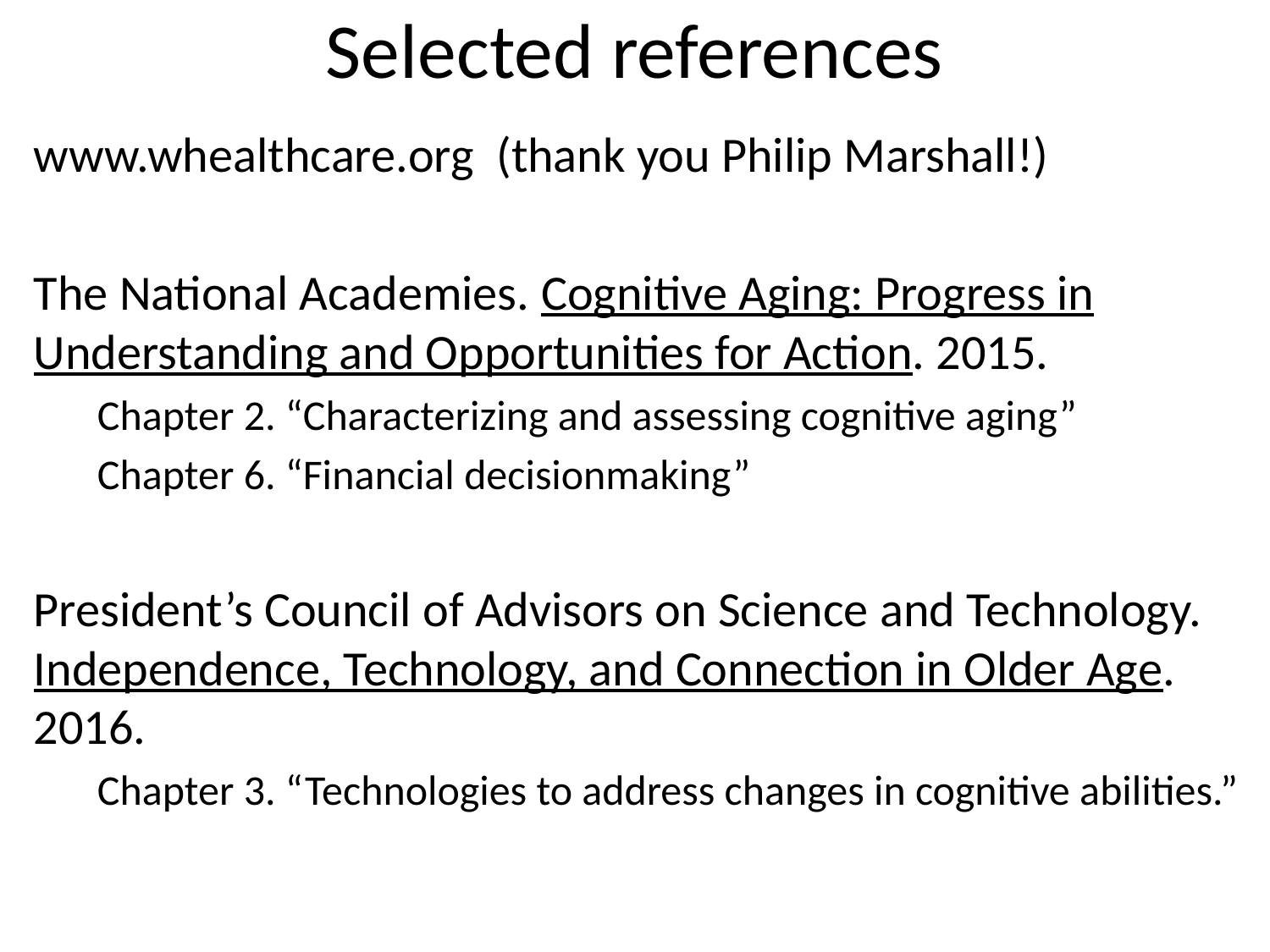

# Selected references
www.whealthcare.org  (thank you Philip Marshall!)

The National Academies. Cognitive Aging: Progress in Understanding and Opportunities for Action. 2015.
Chapter 2. “Characterizing and assessing cognitive aging”
Chapter 6. “Financial decisionmaking”

President’s Council of Advisors on Science and Technology. Independence, Technology, and Connection in Older Age. 2016.
Chapter 3. “Technologies to address changes in cognitive abilities.”